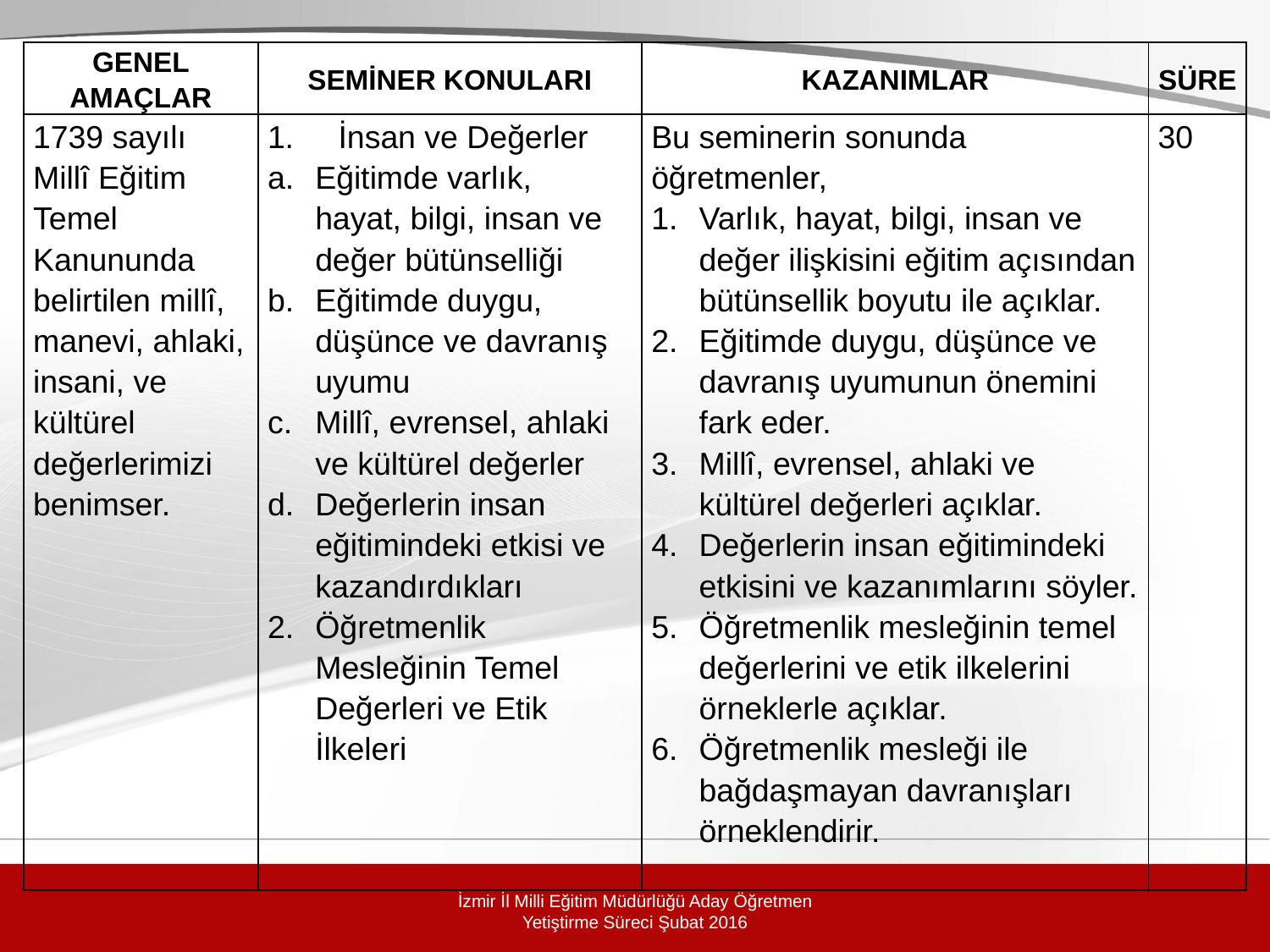

| GENEL AMAÇLAR | SEMİNER KONULARI | KAZANIMLAR | SÜRE |
| --- | --- | --- | --- |
| 1739 sayılı Millî Eğitim Temel Kanununda belirtilen millî, manevi, ahlaki, insani, ve kültürel değerlerimizi benimser. | 1. İnsan ve Değerler Eğitimde varlık, hayat, bilgi, insan ve değer bütünselliği Eğitimde duygu, düşünce ve davranış uyumu Millî, evrensel, ahlaki ve kültürel değerler Değerlerin insan eğitimindeki etkisi ve kazandırdıkları Öğretmenlik Mesleğinin Temel Değerleri ve Etik İlkeleri | Bu seminerin sonunda öğretmenler, Varlık, hayat, bilgi, insan ve değer ilişkisini eğitim açısından bütünsellik boyutu ile açıklar. Eğitimde duygu, düşünce ve davranış uyumunun önemini fark eder. Millî, evrensel, ahlaki ve kültürel değerleri açıklar. Değerlerin insan eğitimindeki etkisini ve kazanımlarını söyler. Öğretmenlik mesleğinin temel değerlerini ve etik ilkelerini örneklerle açıklar. Öğretmenlik mesleği ile bağdaşmayan davranışları örneklendirir. | 30 |

İzmir İl Milli Eğitim Müdürlüğü Aday Öğretmen Yetiştirme Süreci Şubat 2016